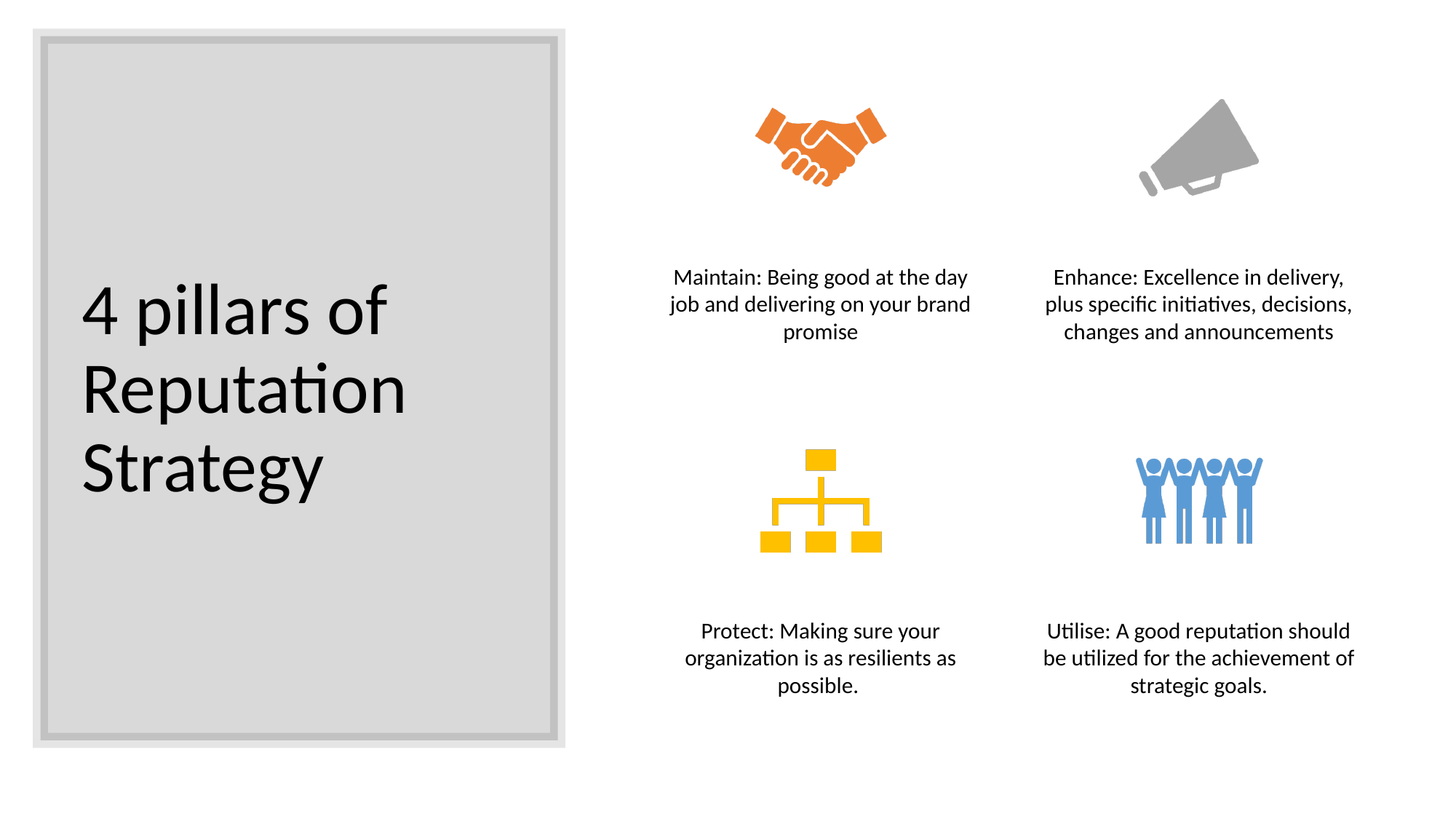

Maintain: Being good at the day job and delivering on your brand promise
Enhance: Excellence in delivery, plus specific initiatives, decisions, changes and announcements
Protect: Making sure your organization is as resilients as possible.
Utilise: A good reputation should be utilized for the achievement of strategic goals.
# 4 pillars of Reputation Strategy